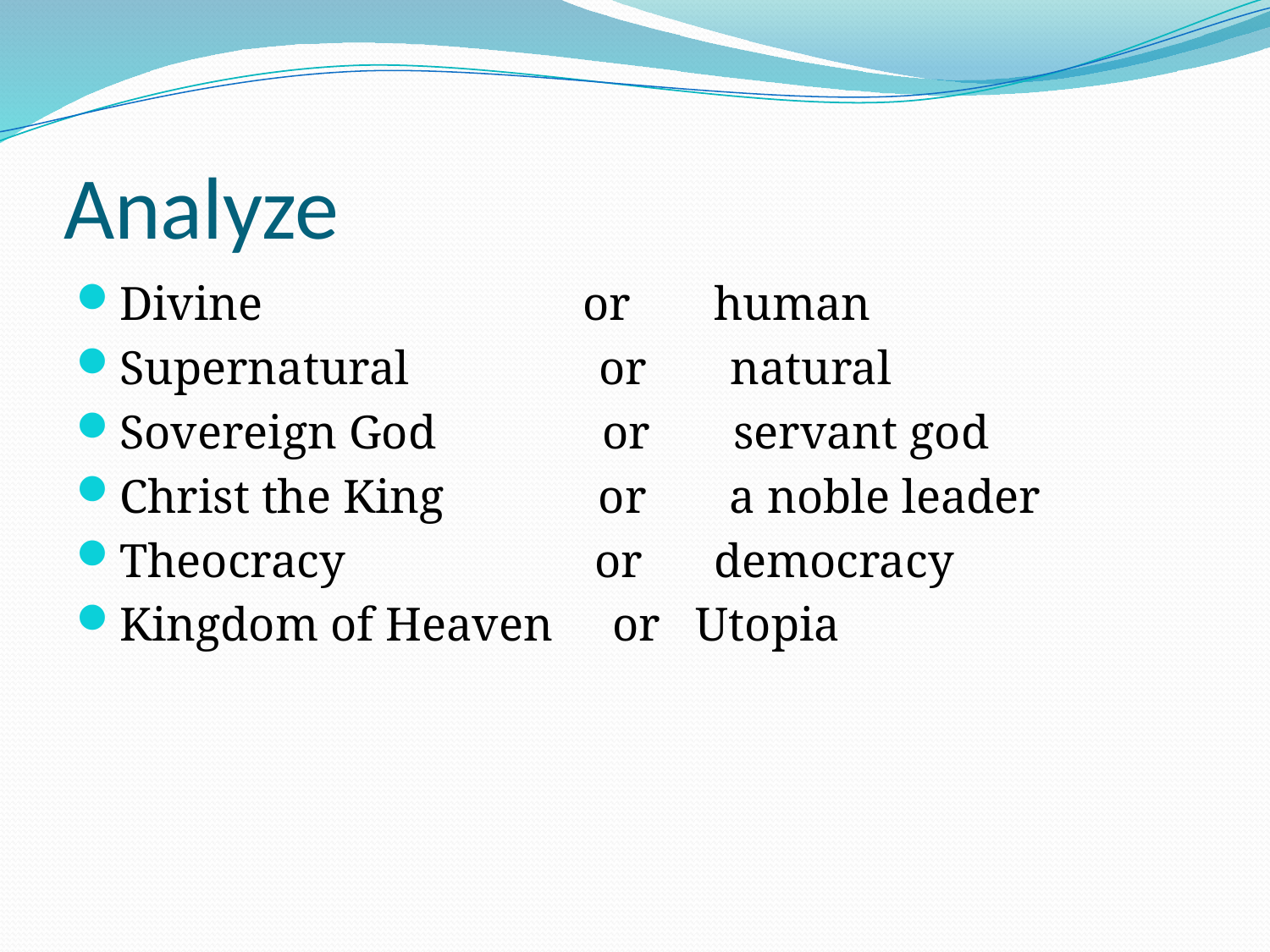

# Analyze
Divine                           or       human
Supernatural                or       natural
Sovereign God              or       servant god
Christ the King             or       a noble leader
Theocracy                     or      democracy
Kingdom of Heaven     or   Utopia